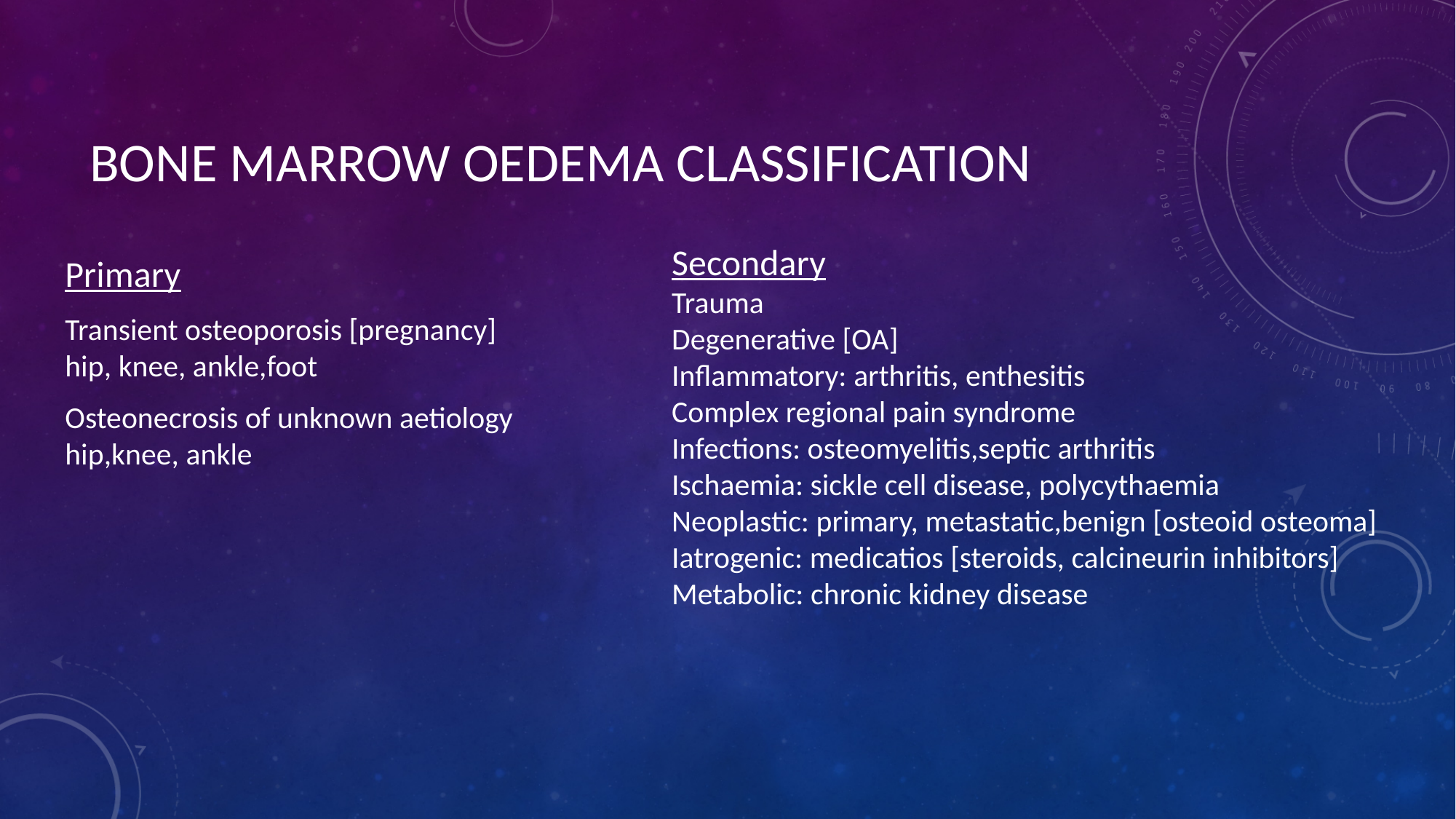

# Bone marrow oedema classification
Primary
Transient osteoporosis [pregnancy]       hip, knee, ankle,foot
Osteonecrosis of unknown aetiology      hip,knee, ankle

Secondary
Trauma
Degenerative [OA]
Inflammatory: arthritis, enthesitis
Complex regional pain syndrome
Infections: osteomyelitis,septic arthritis
Ischaemia: sickle cell disease, polycythaemia
Neoplastic: primary, metastatic,benign [osteoid osteoma]
Iatrogenic: medicatios [steroids, calcineurin inhibitors]
Metabolic: chronic kidney disease